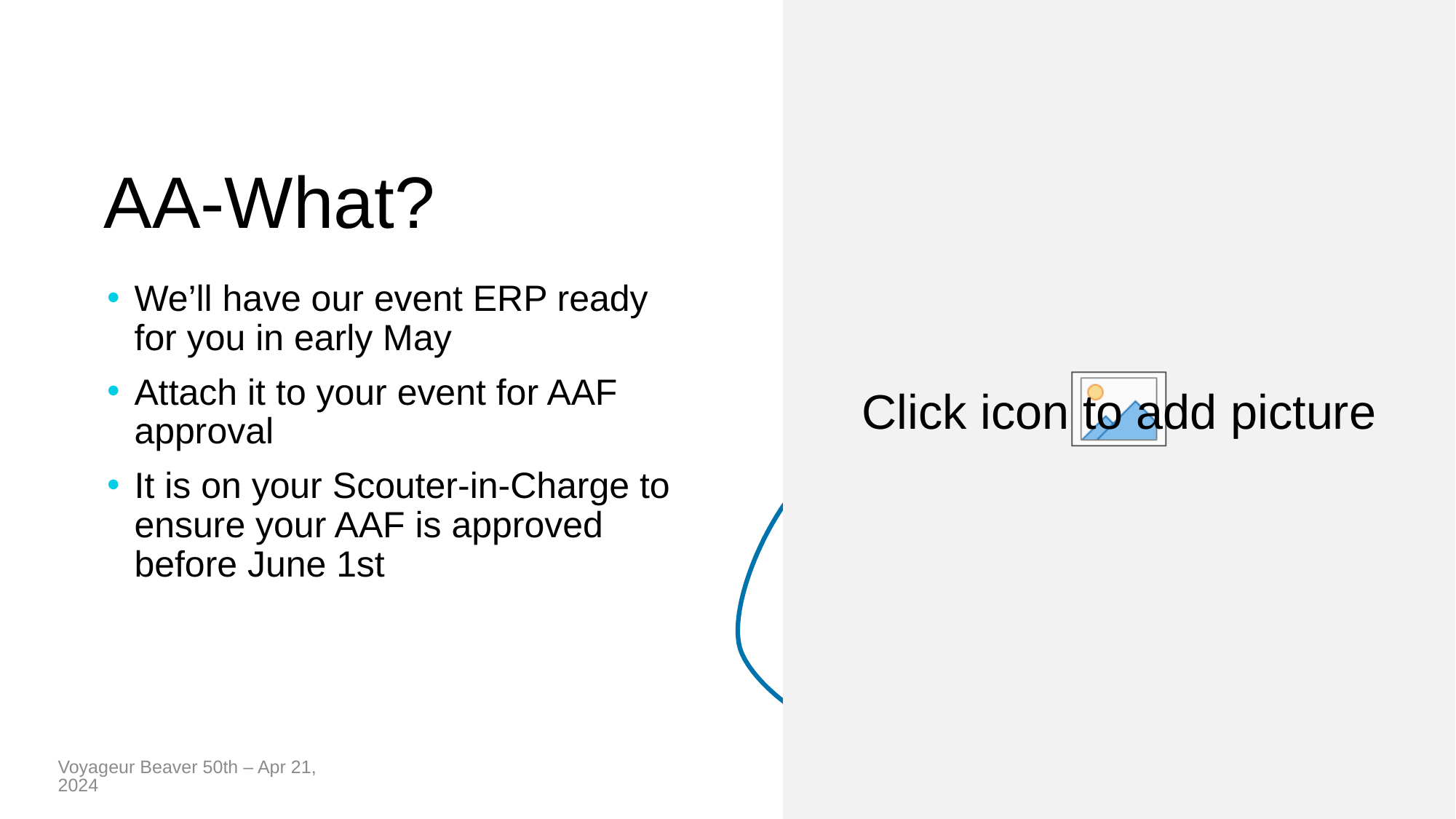

# AA-What?
We’ll have our event ERP ready for you in early May
Attach it to your event for AAF approval
It is on your Scouter-in-Charge to ensure your AAF is approved before June 1st
Voyageur Beaver 50th – Apr 21, 2024
8